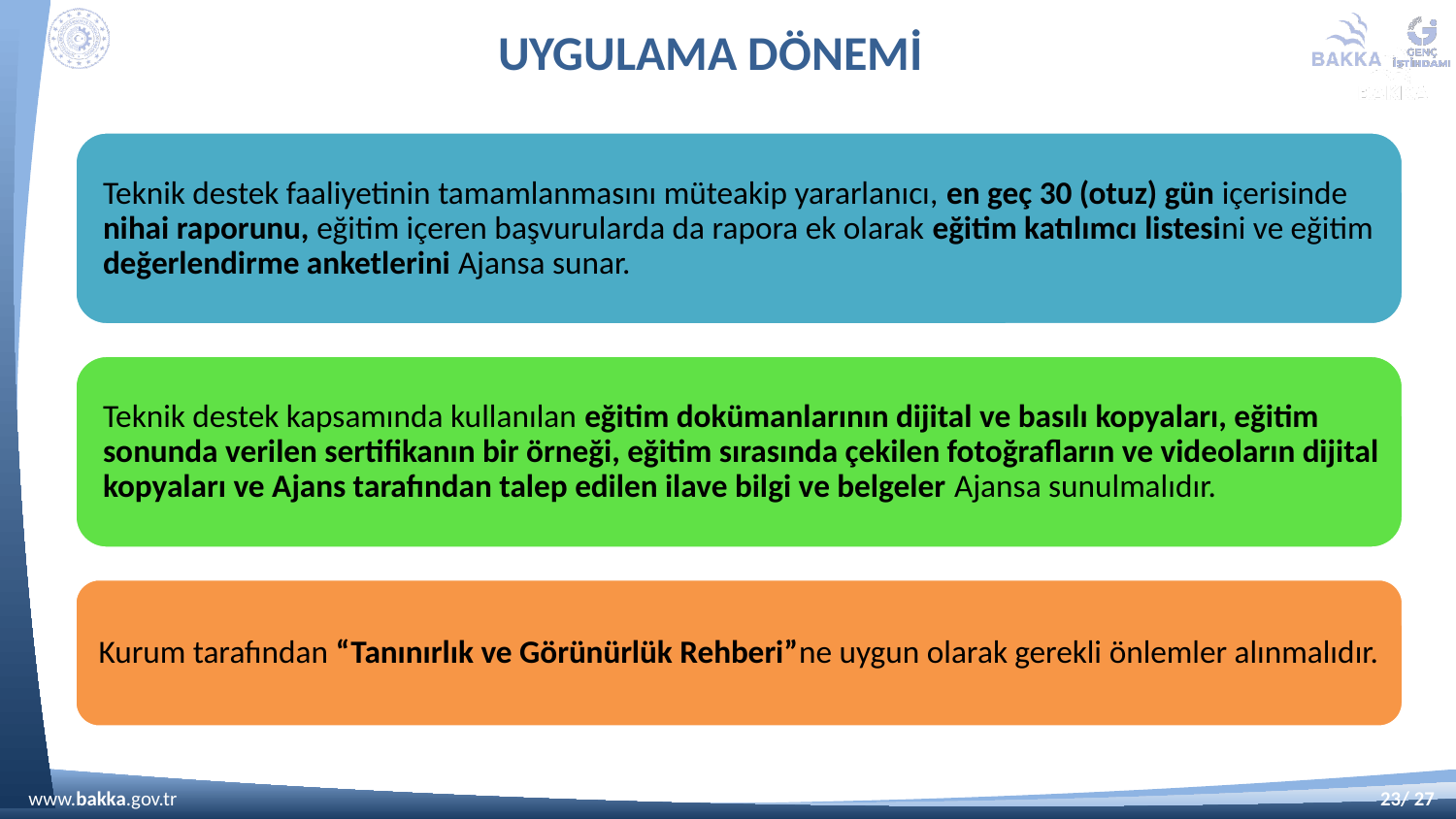

# Uygulama dönemi
Teknik destek faaliyetinin tamamlanmasını müteakip yararlanıcı, en geç 30 (otuz) gün içerisinde nihai raporunu, eğitim içeren başvurularda da rapora ek olarak eğitim katılımcı listesini ve eğitim değerlendirme anketlerini Ajansa sunar.
Teknik destek kapsamında kullanılan eğitim dokümanlarının dijital ve basılı kopyaları, eğitim sonunda verilen sertifikanın bir örneği, eğitim sırasında çekilen fotoğrafların ve videoların dijital kopyaları ve Ajans tarafından talep edilen ilave bilgi ve belgeler Ajansa sunulmalıdır.
Kurum tarafından “Tanınırlık ve Görünürlük Rehberi”ne uygun olarak gerekli önlemler alınmalıdır.